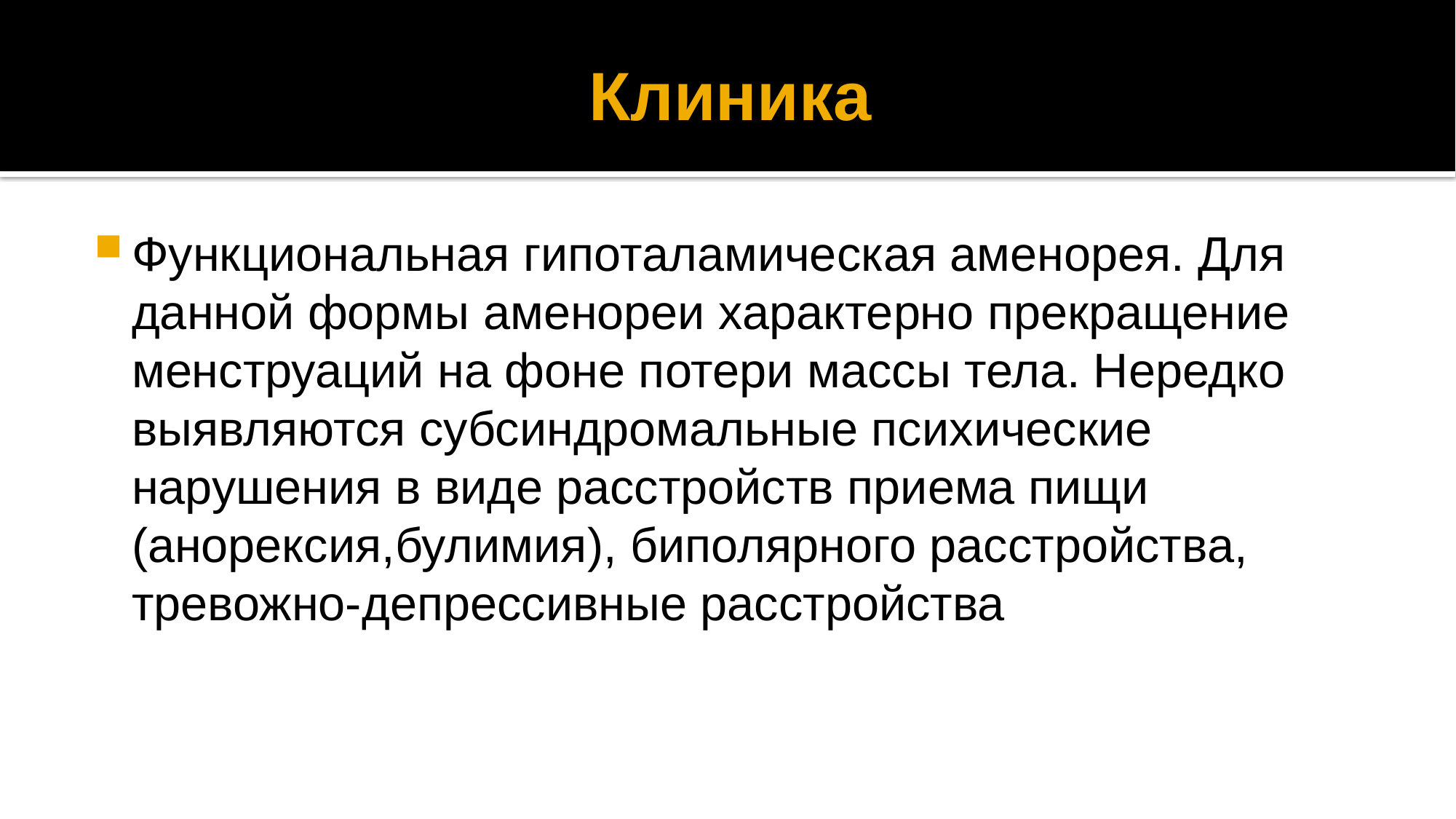

# Клиника
Функциональная гипоталамическая аменорея. Для данной формы аменореи характерно прекращение менструаций на фоне потери массы тела. Нередко выявляются субсиндромальные психические нарушения в виде расстройств приема пищи (анорексия,булимия), биполярного расстройства, тревожно-депрессивные расстройства